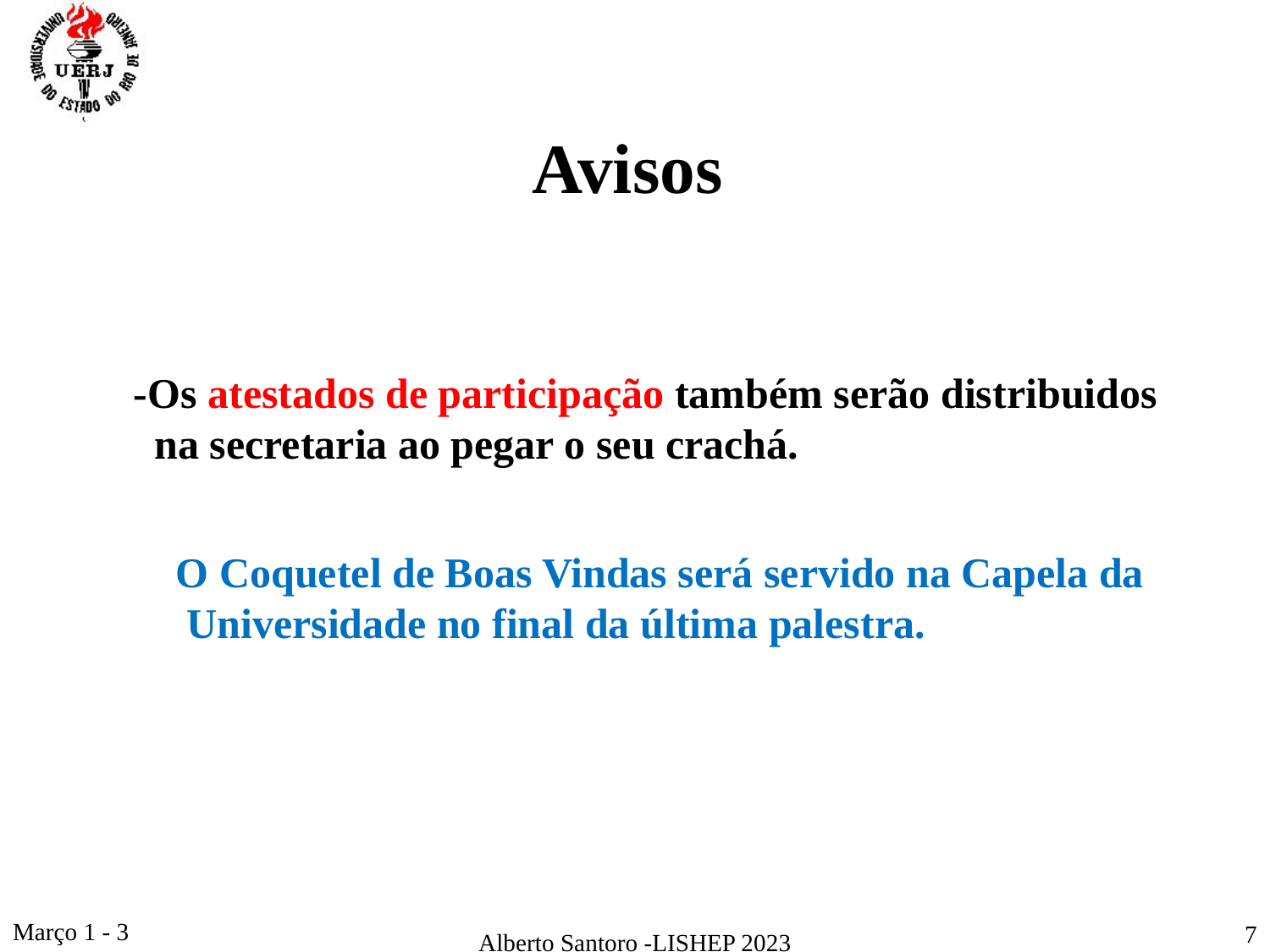

Avisos
-Os atestados de participação também serão distribuidos
  na secretaria ao pegar o seu crachá.
O Coquetel de Boas Vindas será servido na Capela da
 Universidade no final da última palestra.
Março 1 - 3
7
Alberto Santoro -LISHEP 2023